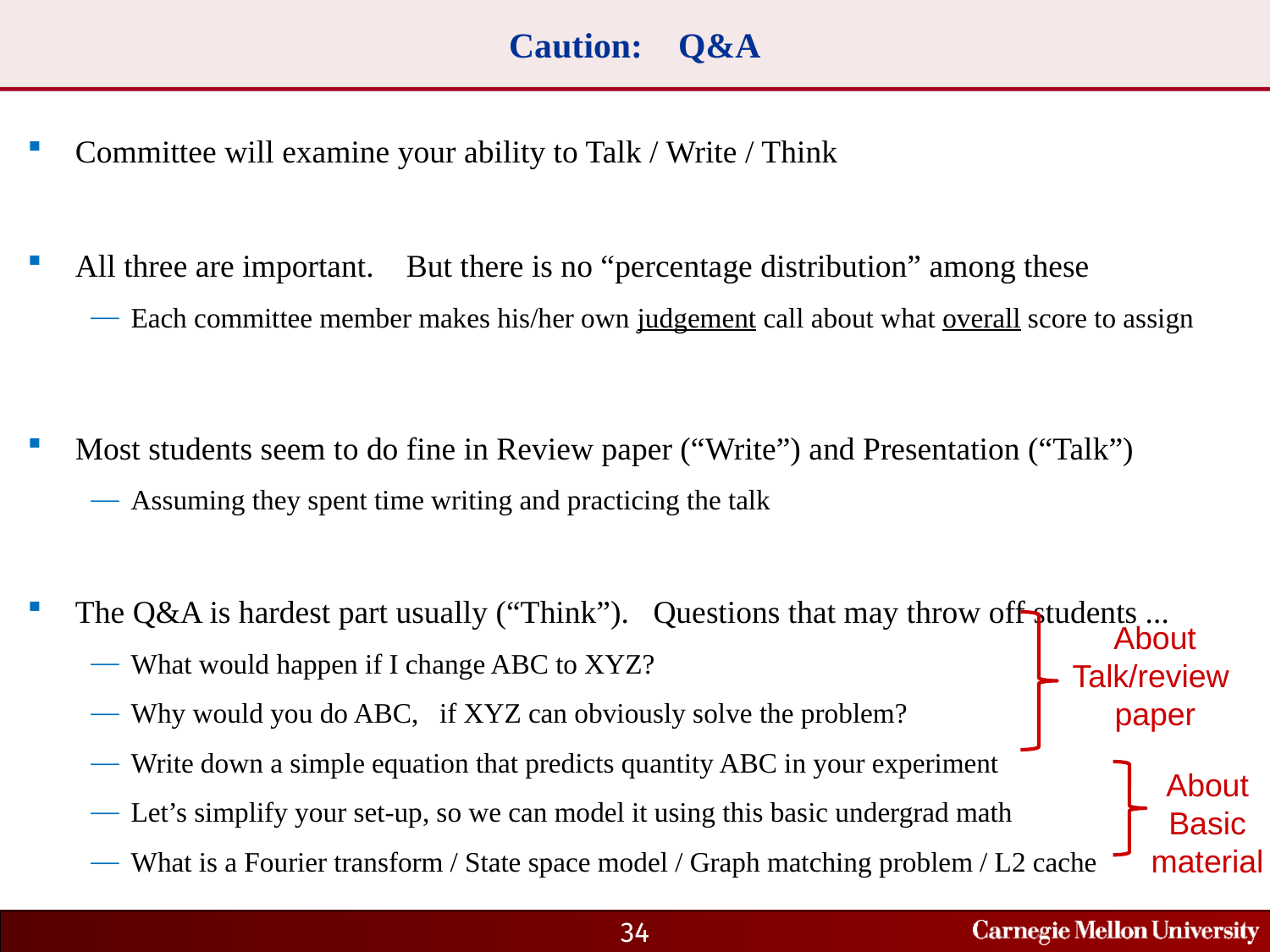

# Caution:    Q&A
Committee will examine your ability to Talk / Write / Think

All three are important.    But there is no “percentage distribution” among these
Each committee member makes his/her own judgement call about what overall score to assign

Most students seem to do fine in Review paper (“Write”) and Presentation (“Talk”)
Assuming they spent time writing and practicing the talk

The Q&A is hardest part usually (“Think”).   Questions that may throw off students ...
What would happen if I change ABC to XYZ?
Why would you do ABC,   if XYZ can obviously solve the problem?
Write down a simple equation that predicts quantity ABC in your experiment
Let’s simplify your set-up, so we can model it using this basic undergrad math
What is a Fourier transform / State space model / Graph matching problem / L2 cache

About
Talk/review
paper
About
Basic
material